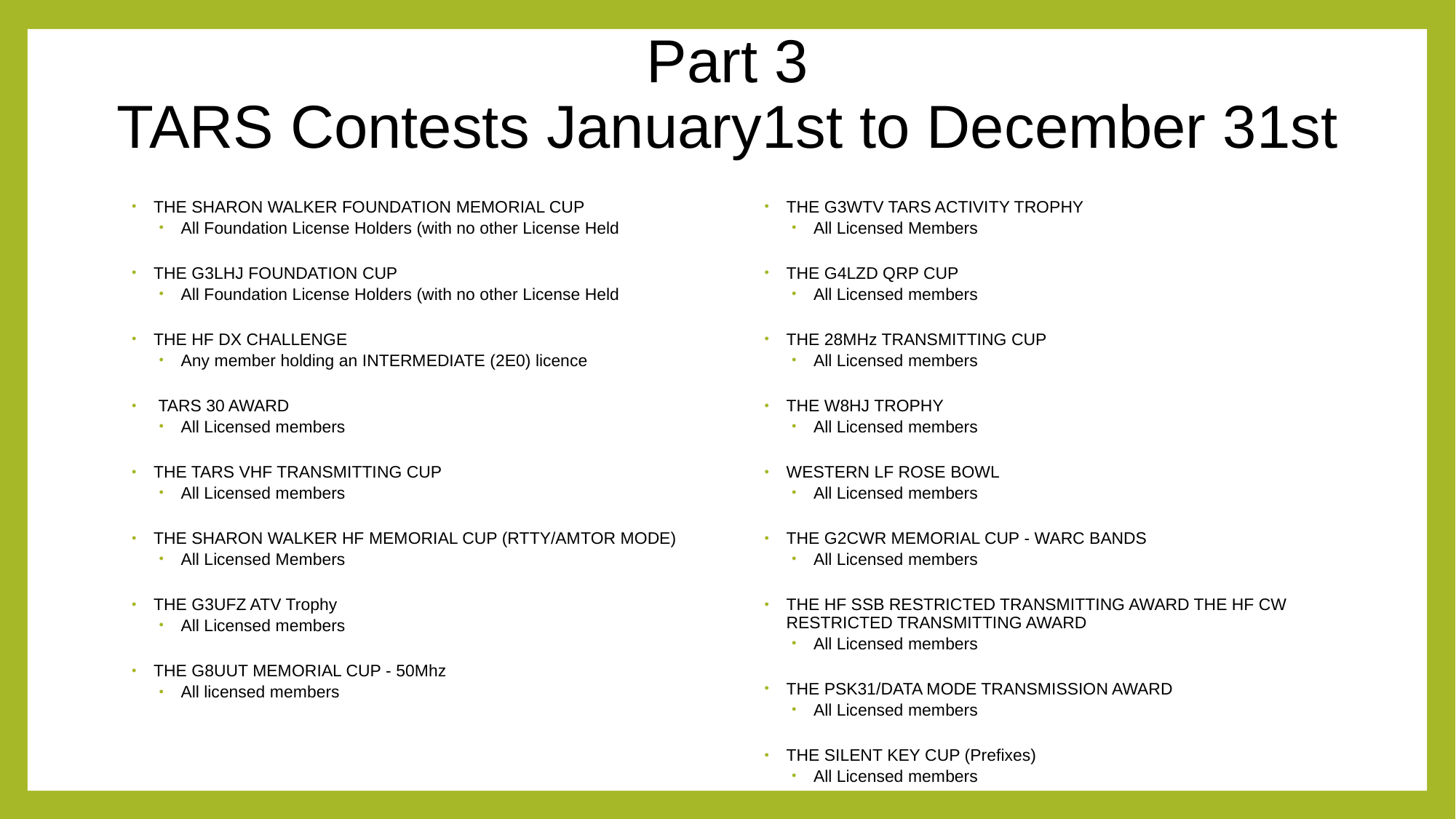

# Part 3 TARS Contests January1st to December 31st
THE SHARON WALKER FOUNDATION MEMORIAL CUP
All Foundation License Holders (with no other License Held
THE G3LHJ FOUNDATION CUP
All Foundation License Holders (with no other License Held
THE HF DX CHALLENGE
Any member holding an INTERMEDIATE (2E0) licence
 TARS 30 AWARD
All Licensed members
THE TARS VHF TRANSMITTING CUP
All Licensed members
THE SHARON WALKER HF MEMORIAL CUP (RTTY/AMTOR MODE)
All Licensed Members
THE G3UFZ ATV Trophy
All Licensed members
THE G8UUT MEMORIAL CUP - 50Mhz
All licensed members

THE G3WTV TARS ACTIVITY TROPHY
All Licensed Members
THE G4LZD QRP CUP
All Licensed members
THE 28MHz TRANSMITTING CUP
All Licensed members
THE W8HJ TROPHY
All Licensed members
WESTERN LF ROSE BOWL
All Licensed members
THE G2CWR MEMORIAL CUP - WARC BANDS
All Licensed members
THE HF SSB RESTRICTED TRANSMITTING AWARD THE HF CW RESTRICTED TRANSMITTING AWARD
All Licensed members
THE PSK31/DATA MODE TRANSMISSION AWARD
All Licensed members
THE SILENT KEY CUP (Prefixes)
All Licensed members